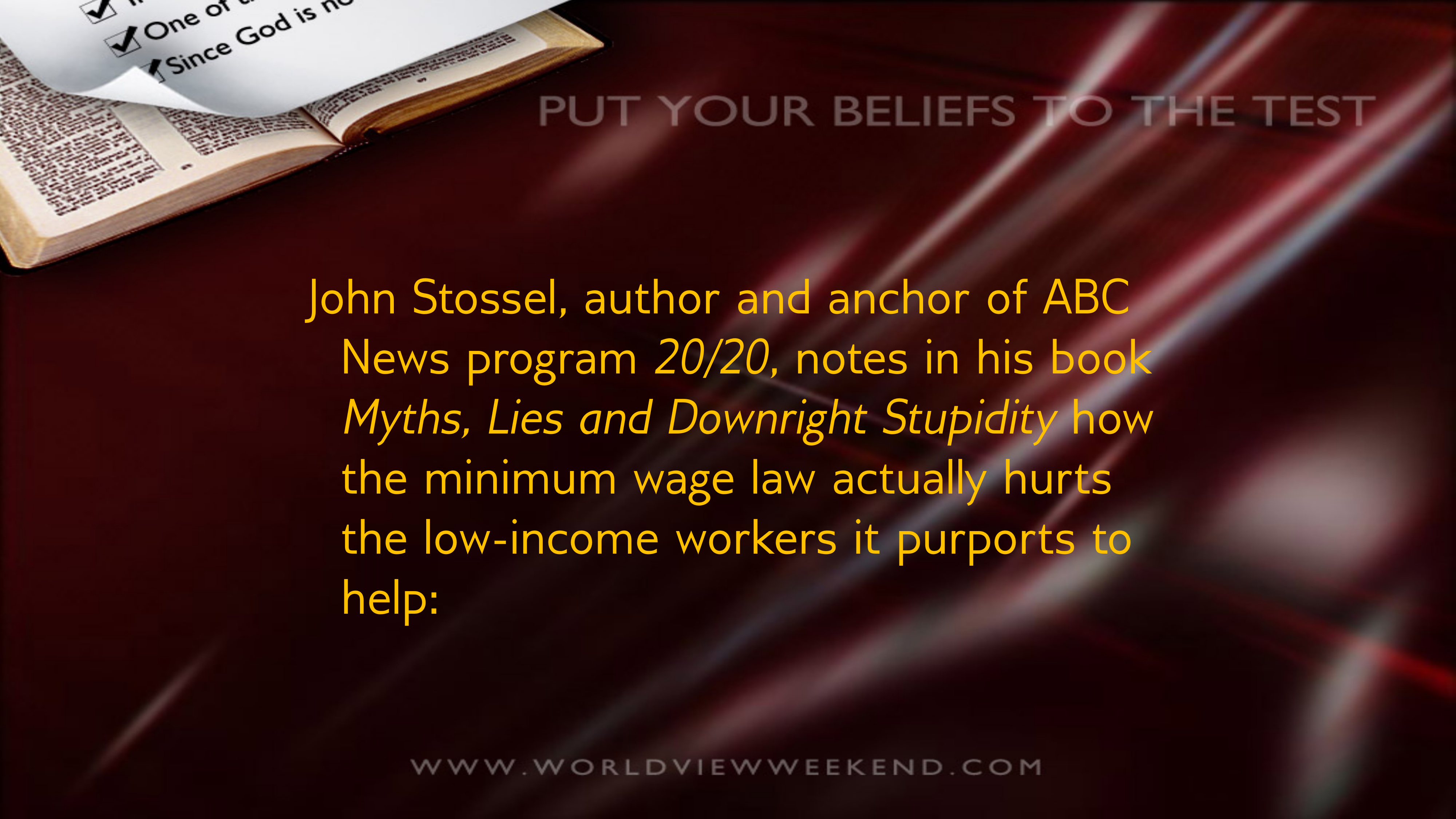

John Stossel, author and anchor of ABC News program 20/20, notes in his book Myths, Lies and Downright Stupidity how the minimum wage law actually hurts the low-income workers it purports to help: